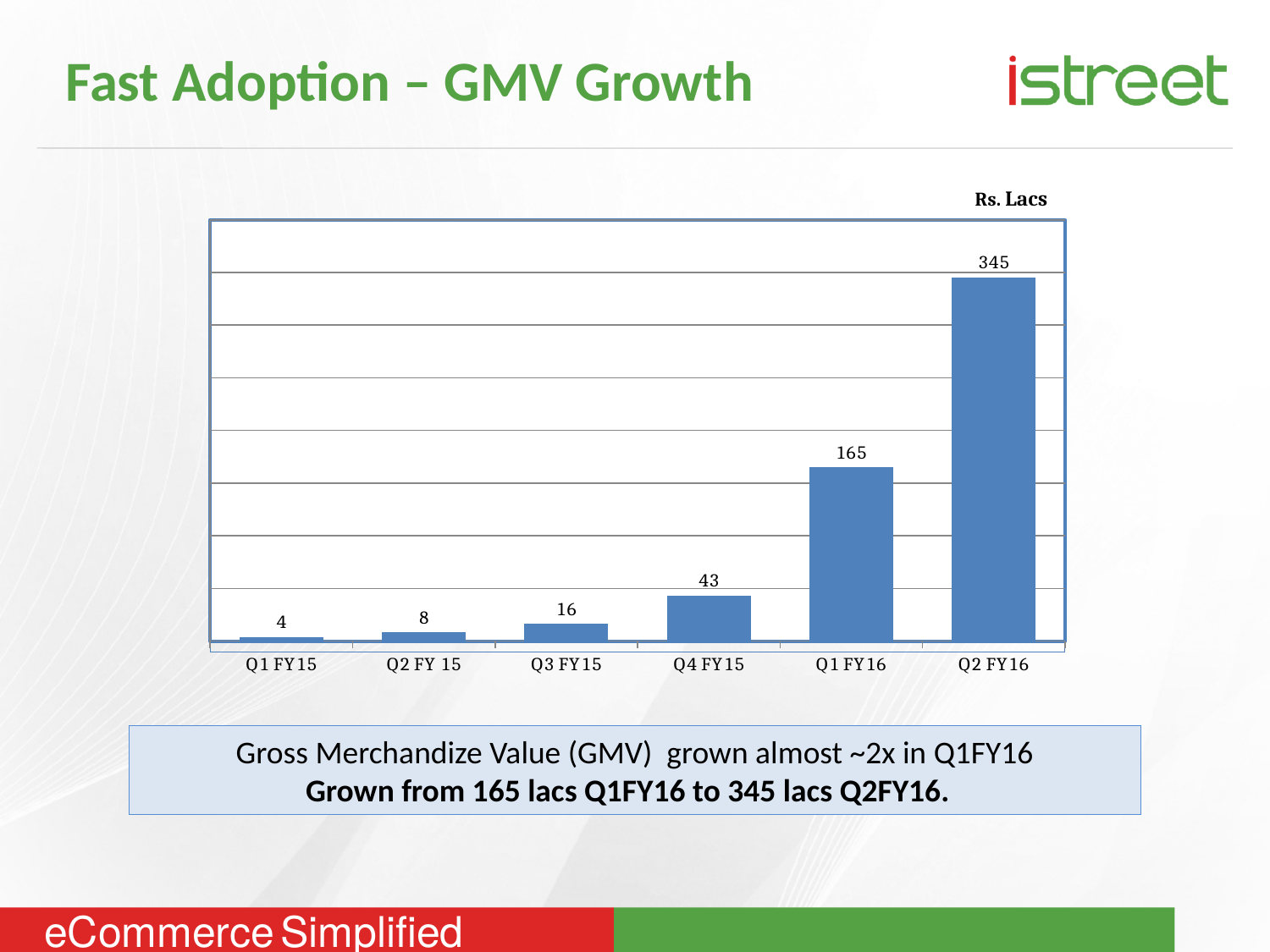

Fast Adoption – GMV Growth
Rs. Lacs

### Chart

| Category |  |
|---|---|
| Q1 FY15 | 4.0 |
| Q2 FY 15 | 8.33 |
| Q3 FY15 | 16.22 |
| Q4 FY15 | 43.36 |
| Q1 FY16 | 165.04 |
| Q2 FY16 | 345.44 |
Gross Merchandize Value (GMV)  grown almost ~2x in Q1FY16
Grown from 165 lacs Q1FY16 to 345 lacs Q2FY16.